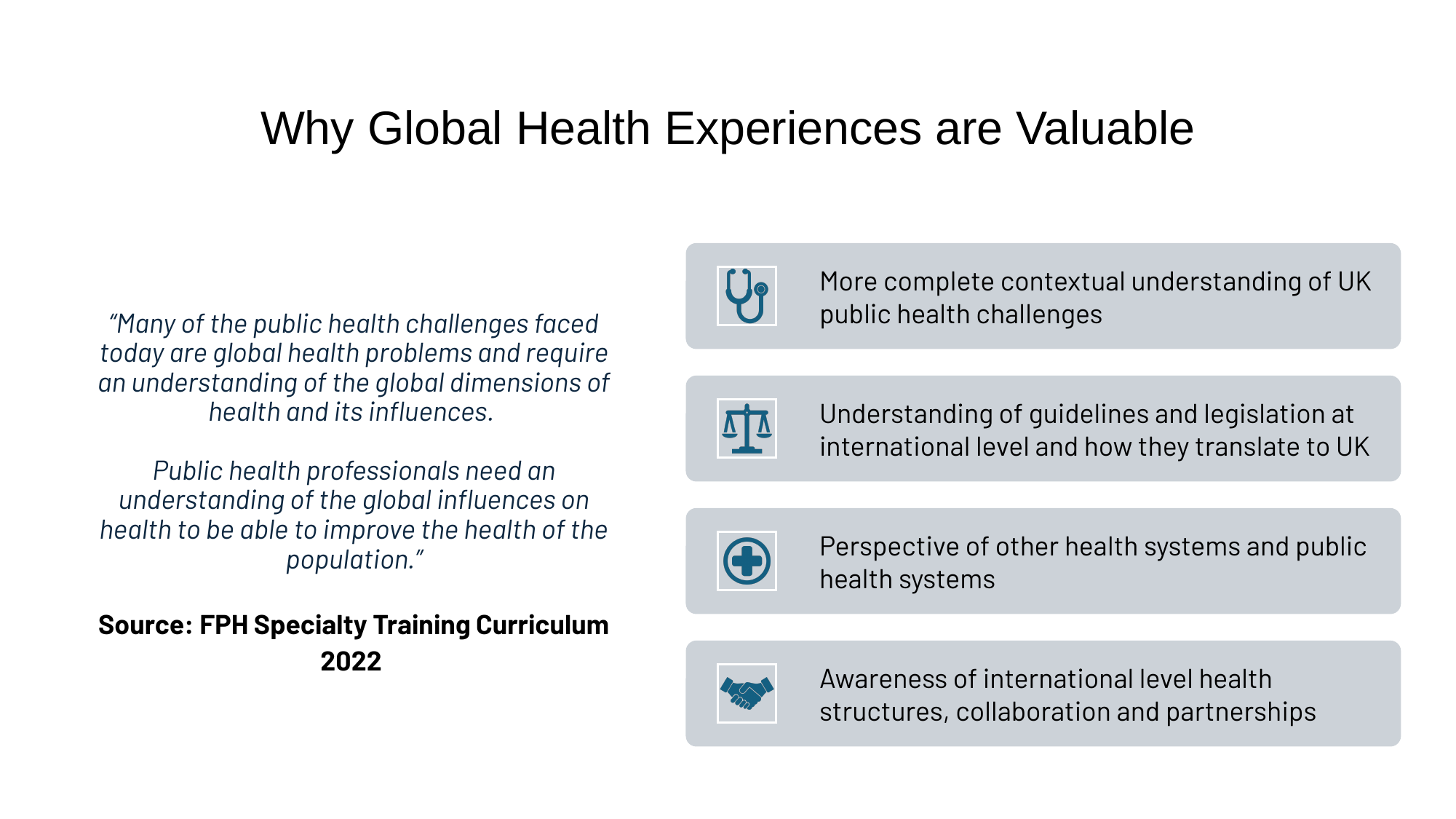

# Why Global Health Experiences are Valuable
More complete contextual understanding of UK public health challenges
Understanding of guidelines and legislation at international level and how they translate to UK
Perspective of other health systems and public health systems
Awareness of international level health structures, collaboration and partnerships
“Many of the public health challenges faced today are global health problems and require an understanding of the global dimensions of health and its influences.

Public health professionals need an understanding of the global influences on health to be able to improve the health of the population.”

Source: FPH Specialty Training Curriculum 2022